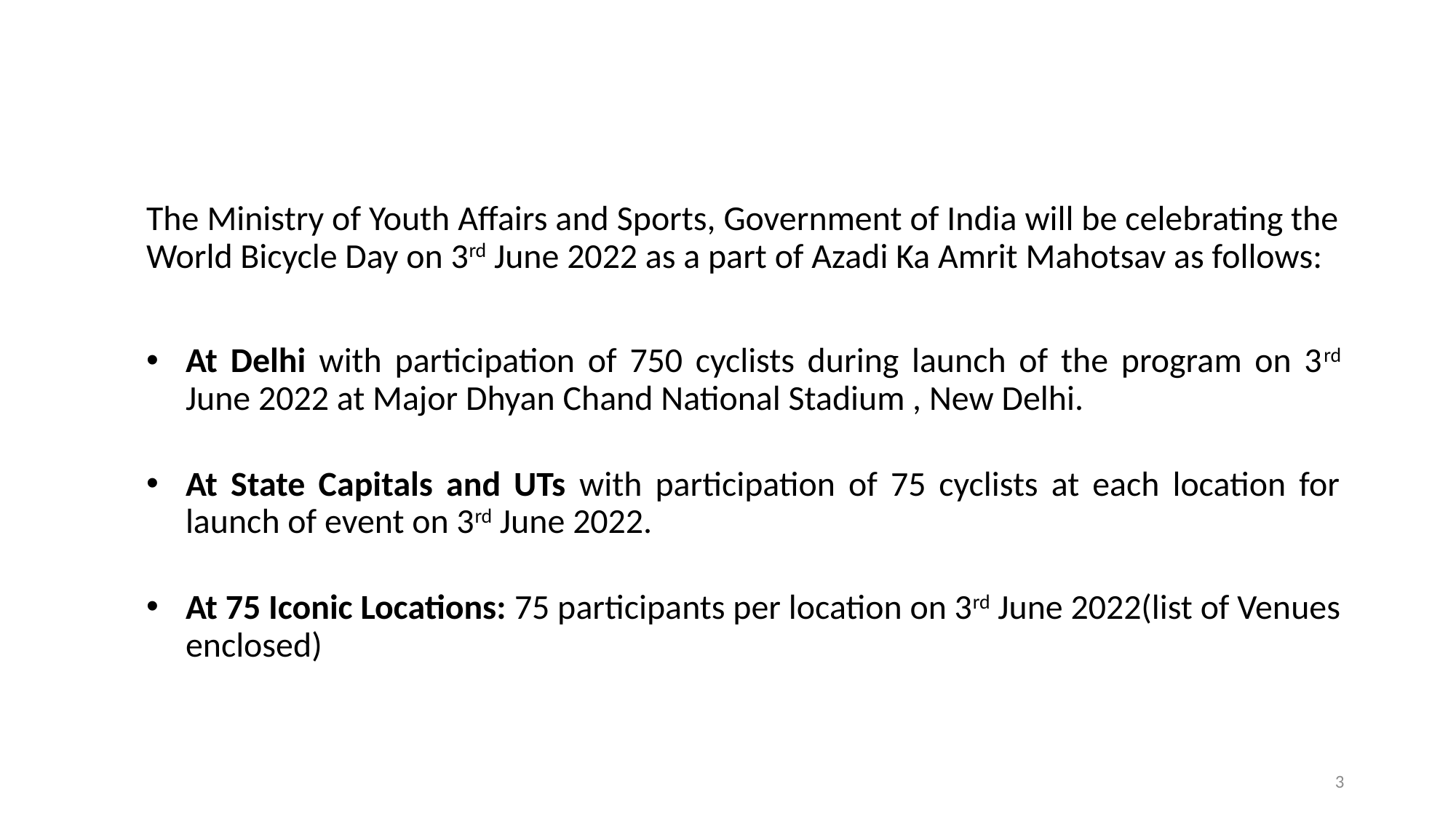

#

The Ministry of Youth Affairs and Sports, Government of India will be celebrating the World Bicycle Day on 3rd June 2022 as a part of Azadi Ka Amrit Mahotsav as follows:

At Delhi with participation of 750 cyclists during launch of the program on 3rd June 2022 at Major Dhyan Chand National Stadium , New Delhi.

At State Capitals and UTs with participation of 75 cyclists at each location for launch of event on 3rd June 2022.

At 75 Iconic Locations: 75 participants per location on 3rd June 2022(list of Venues enclosed)

3